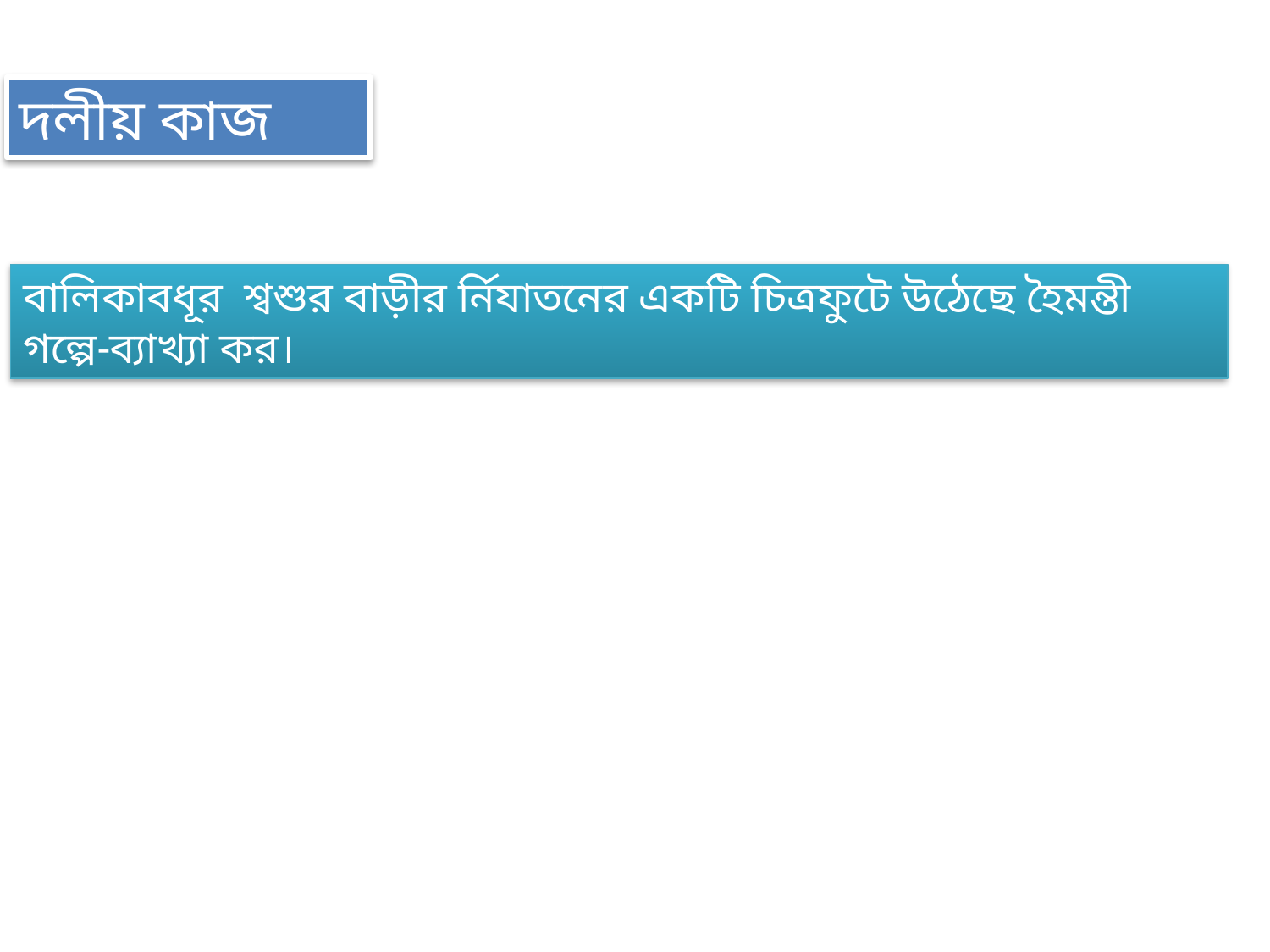

দলীয় কাজ
বালিকাবধূর  শ্বশুর বাড়ীর র্নিযাতনের একটি চিত্রফুটে উঠেছে হৈমন্তী গল্পে-ব্যাখ্যা কর।